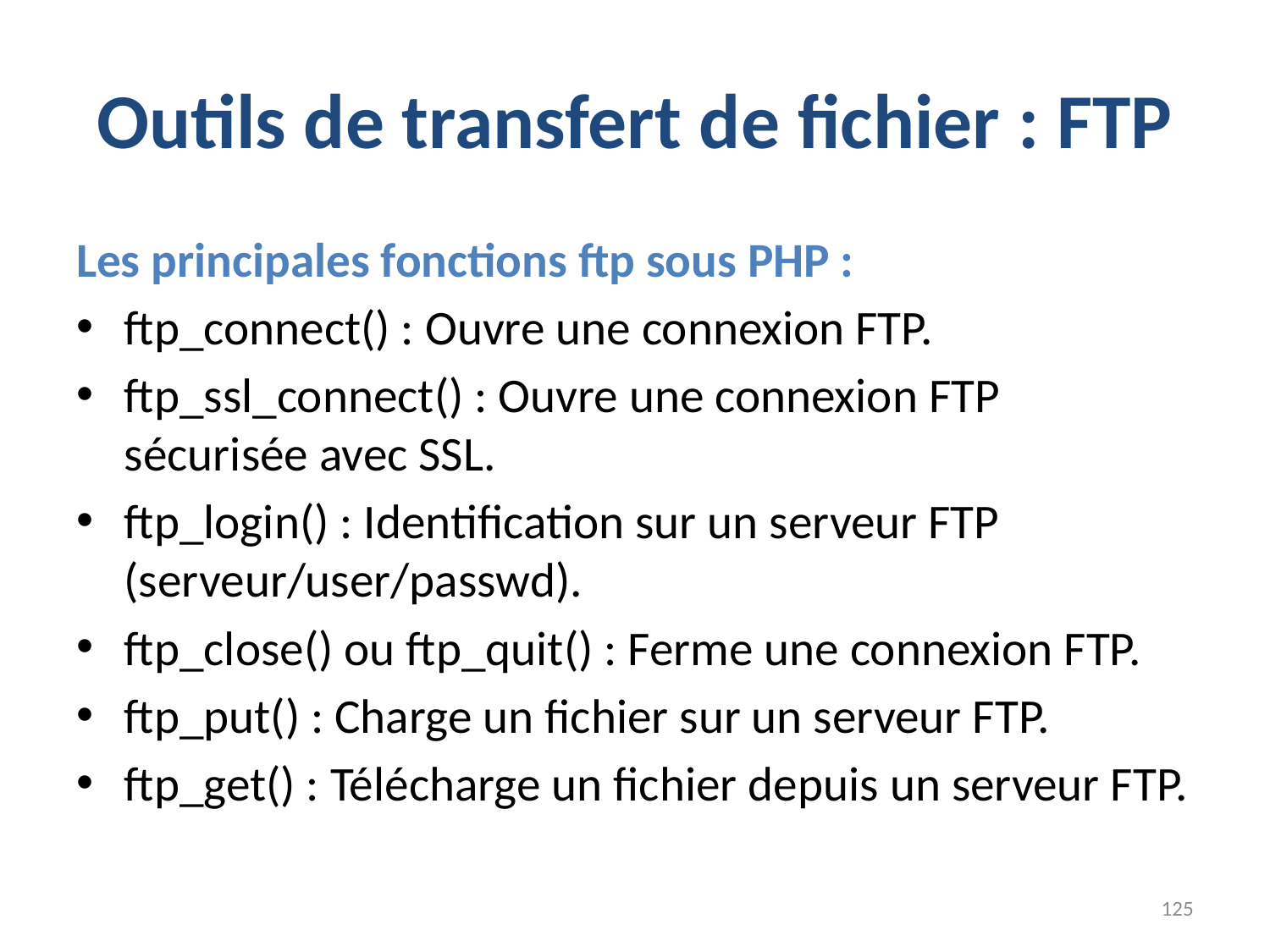

# Outils de transfert de fichier : FTP
Les principales fonctions ftp sous PHP :
ftp_connect() : Ouvre une connexion FTP.
ftp_ssl_connect() : Ouvre une connexion FTP sécurisée avec SSL.
ftp_login() : Identification sur un serveur FTP (serveur/user/passwd).
ftp_close() ou ftp_quit() : Ferme une connexion FTP.
ftp_put() : Charge un fichier sur un serveur FTP.
ftp_get() : Télécharge un fichier depuis un serveur FTP.

125